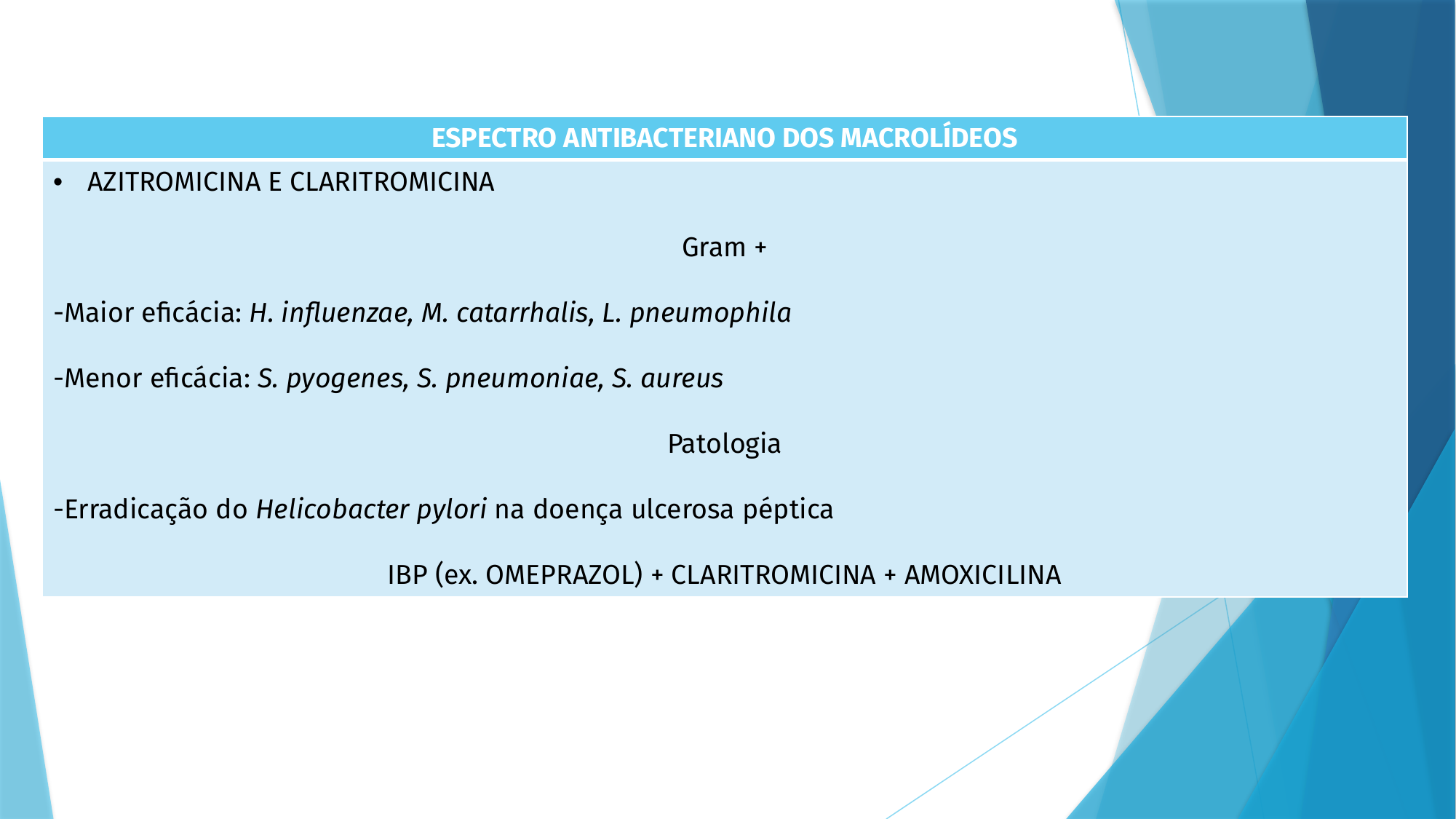

| ESPECTRO ANTIBACTERIANO DOS MACROLÍDEOS |
| --- |
| AZITROMICINA E CLARITROMICINA Gram + -Maior eficácia: H. influenzae, M. catarrhalis, L. pneumophila -Menor eficácia: S. pyogenes, S. pneumoniae, S. aureus Patologia -Erradicação do Helicobacter pylori na doença ulcerosa péptica IBP (ex. OMEPRAZOL) + CLARITROMICINA + AMOXICILINA |